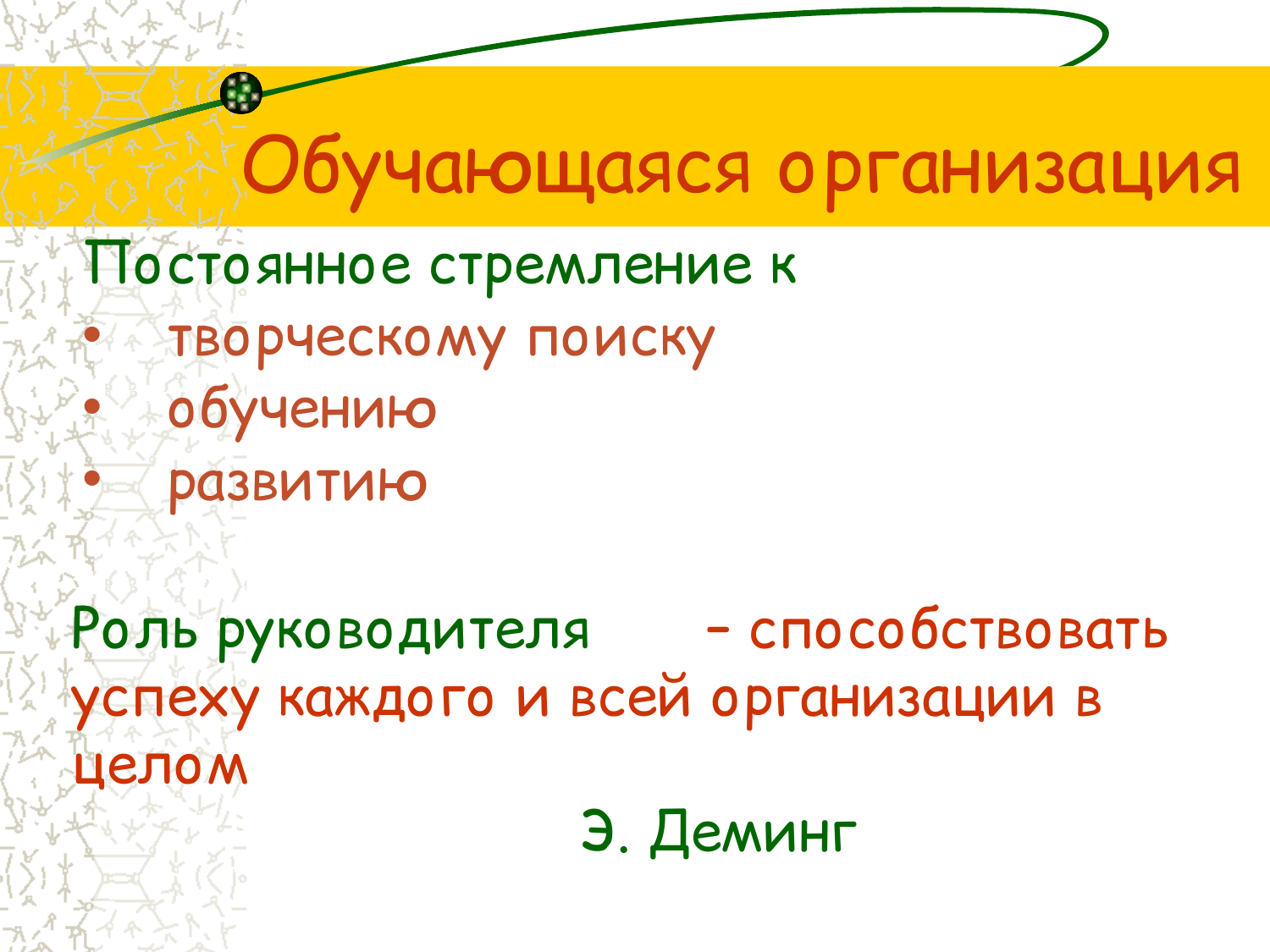

Обучающаяся организация
Постоянное стремление к
творческому поиску
обучению
развитию

Роль руководителя	– способствовать успеху каждого и всей организации в целом
				Э. Деминг